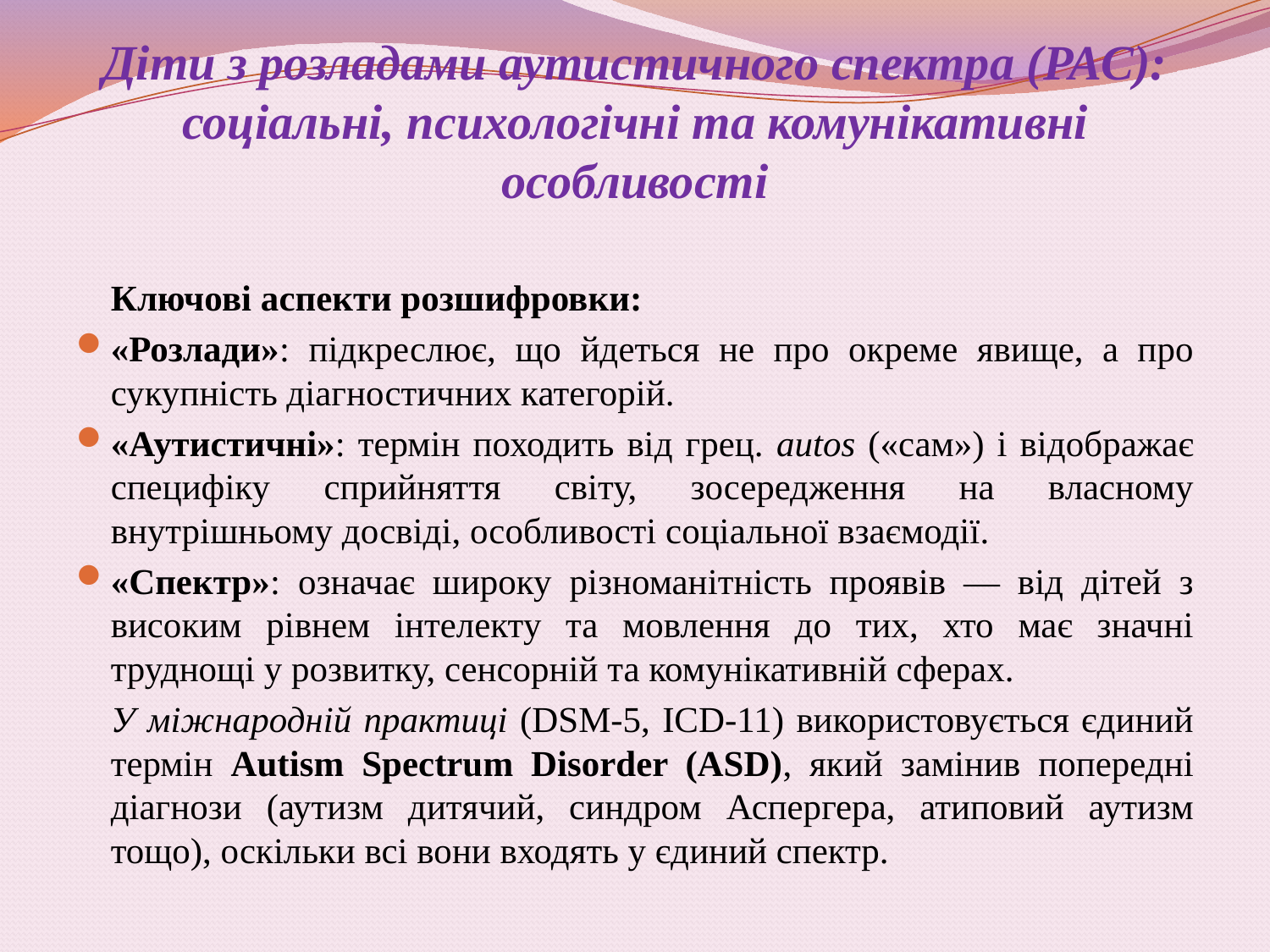

# Діти з розладами аутистичного спектра (РАС): соціальні, психологічні та комунікативні особливості
	Ключові аспекти розшифровки:
«Розлади»: підкреслює, що йдеться не про окреме явище, а про сукупність діагностичних категорій.
«Аутистичні»: термін походить від грец. autos («сам») і відображає специфіку сприйняття світу, зосередження на власному внутрішньому досвіді, особливості соціальної взаємодії.
«Спектр»: означає широку різноманітність проявів — від дітей з високим рівнем інтелекту та мовлення до тих, хто має значні труднощі у розвитку, сенсорній та комунікативній сферах.
	У міжнародній практиці (DSM-5, ICD-11) використовується єдиний термін Autism Spectrum Disorder (ASD), який замінив попередні діагнози (аутизм дитячий, синдром Аспергера, атиповий аутизм тощо), оскільки всі вони входять у єдиний спектр.